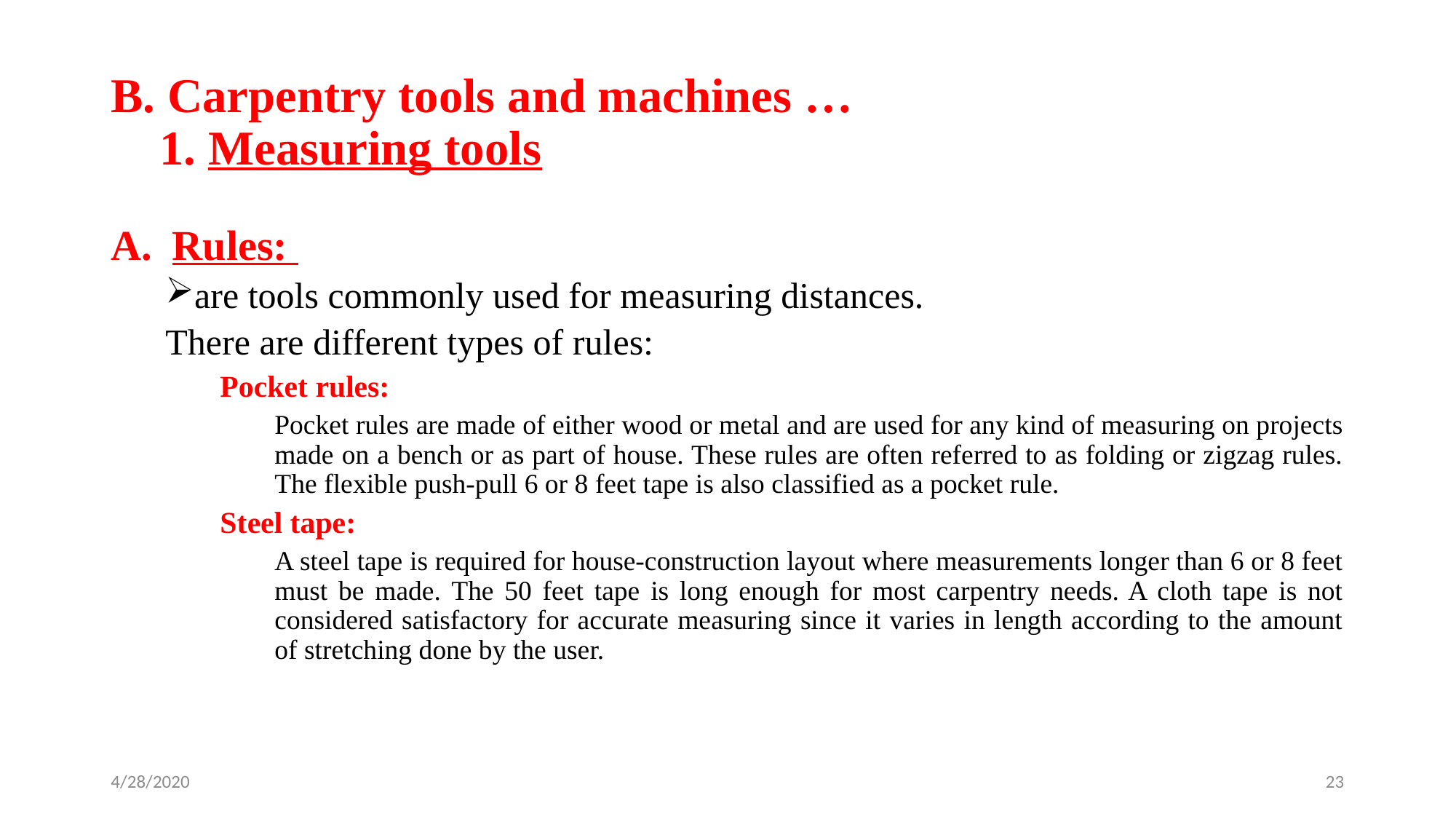

# B. Carpentry tools and machines … 1. Measuring tools
Rules:
are tools commonly used for measuring distances.
There are different types of rules:
Pocket rules:
Pocket rules are made of either wood or metal and are used for any kind of measuring on projects made on a bench or as part of house. These rules are often referred to as folding or zigzag rules. The flexible push-pull 6 or 8 feet tape is also classified as a pocket rule.
Steel tape:
A steel tape is required for house-construction layout where measurements longer than 6 or 8 feet must be made. The 50 feet tape is long enough for most carpentry needs. A cloth tape is not considered satisfactory for accurate measuring since it varies in length according to the amount of stretching done by the user.
4/28/2020
23